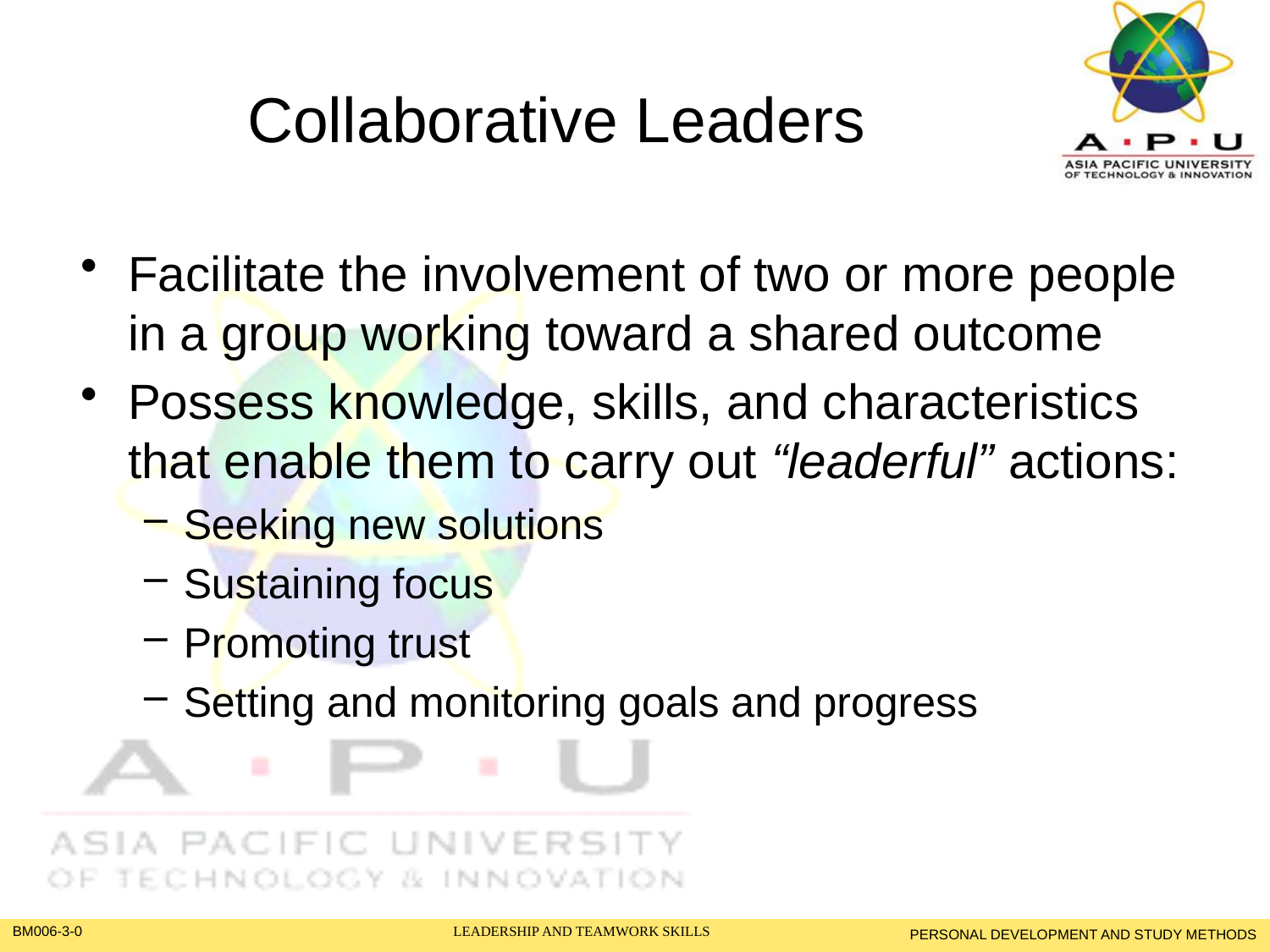

# Collaborative Leaders
Facilitate the involvement of two or more people in a group working toward a shared outcome
Possess knowledge, skills, and characteristics that enable them to carry out “leaderful” actions:
Seeking new solutions
Sustaining focus
Promoting trust
Setting and monitoring goals and progress
PERSONAL DEVELOPMENT AND STUDY METHODS